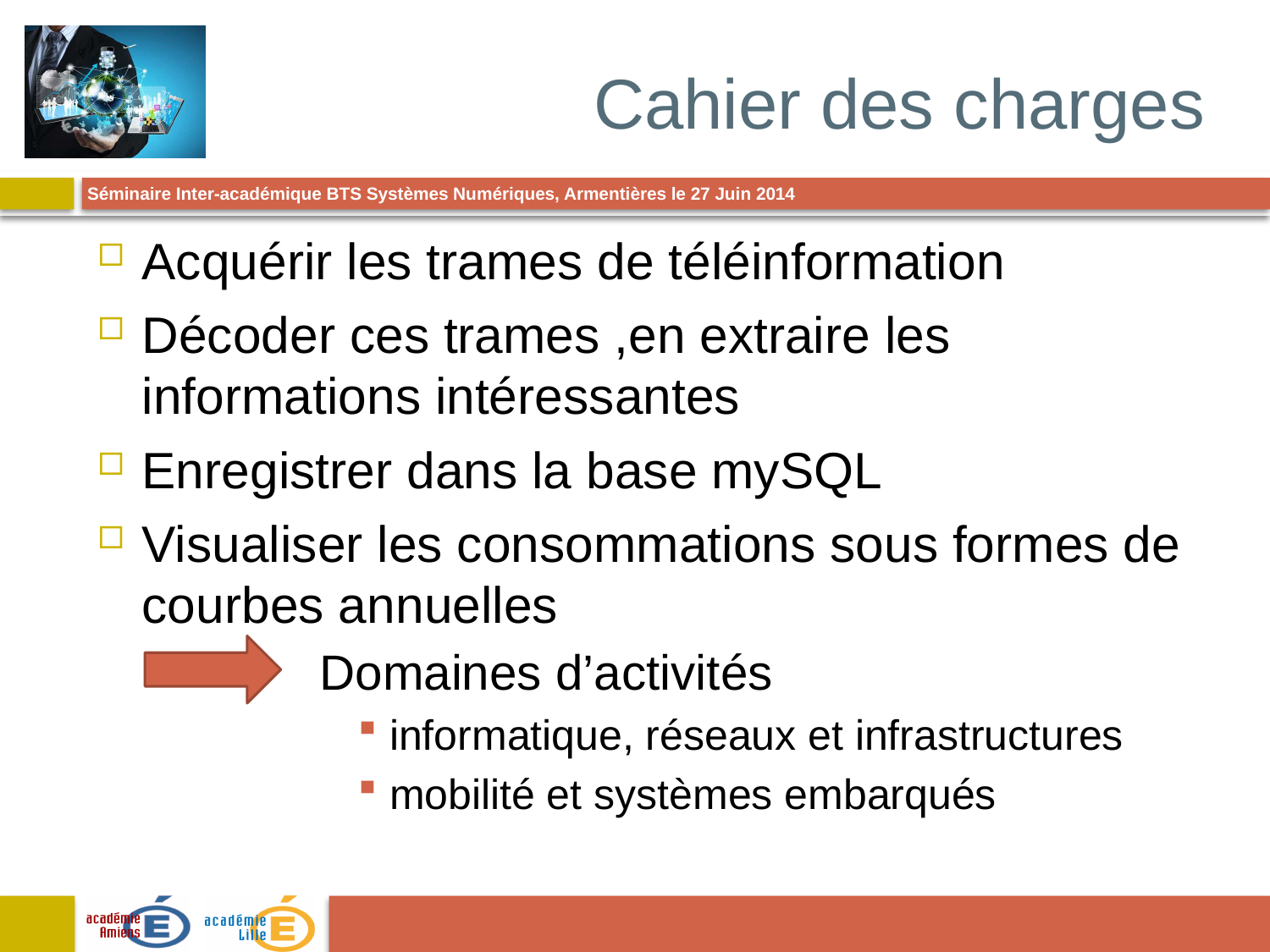

# Cahier des charges
Acquérir les trames de téléinformation
Décoder ces trames ,en extraire les informations intéressantes
Enregistrer dans la base mySQL
Visualiser les consommations sous formes de courbes annuelles
Domaines d’activités
informatique, réseaux et infrastructures
mobilité et systèmes embarqués